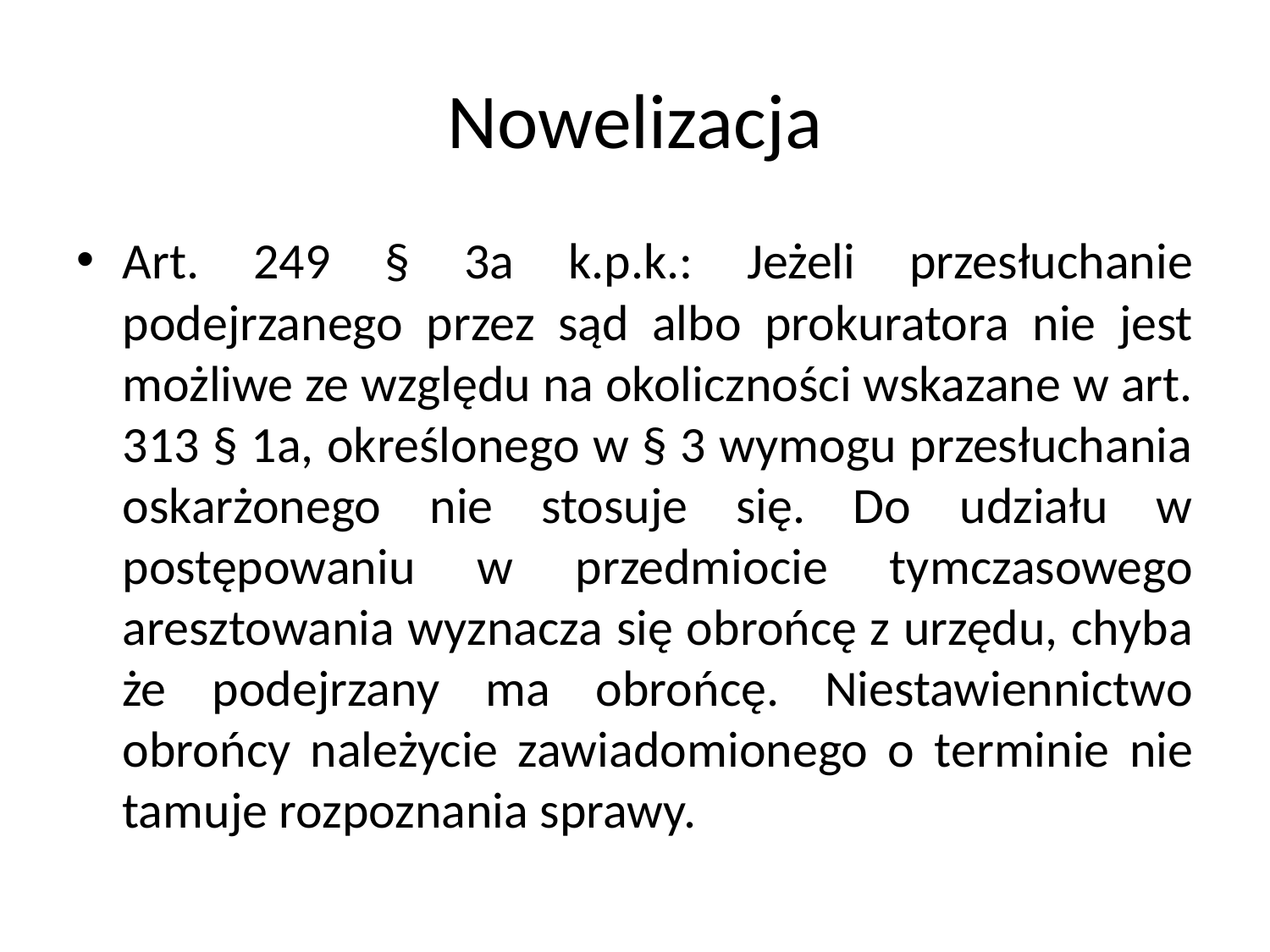

# Nowelizacja
Art. 249 § 3a k.p.k.: Jeżeli przesłuchanie podejrzanego przez sąd albo prokuratora nie jest możliwe ze względu na okoliczności wskazane w art. 313 § 1a, określonego w § 3 wymogu przesłuchania oskarżonego nie stosuje się. Do udziału w postępowaniu w przedmiocie tymczasowego aresztowania wyznacza się obrońcę z urzędu, chyba że podejrzany ma obrońcę. Niestawiennictwo obrońcy należycie zawiadomionego o terminie nie tamuje rozpoznania sprawy.